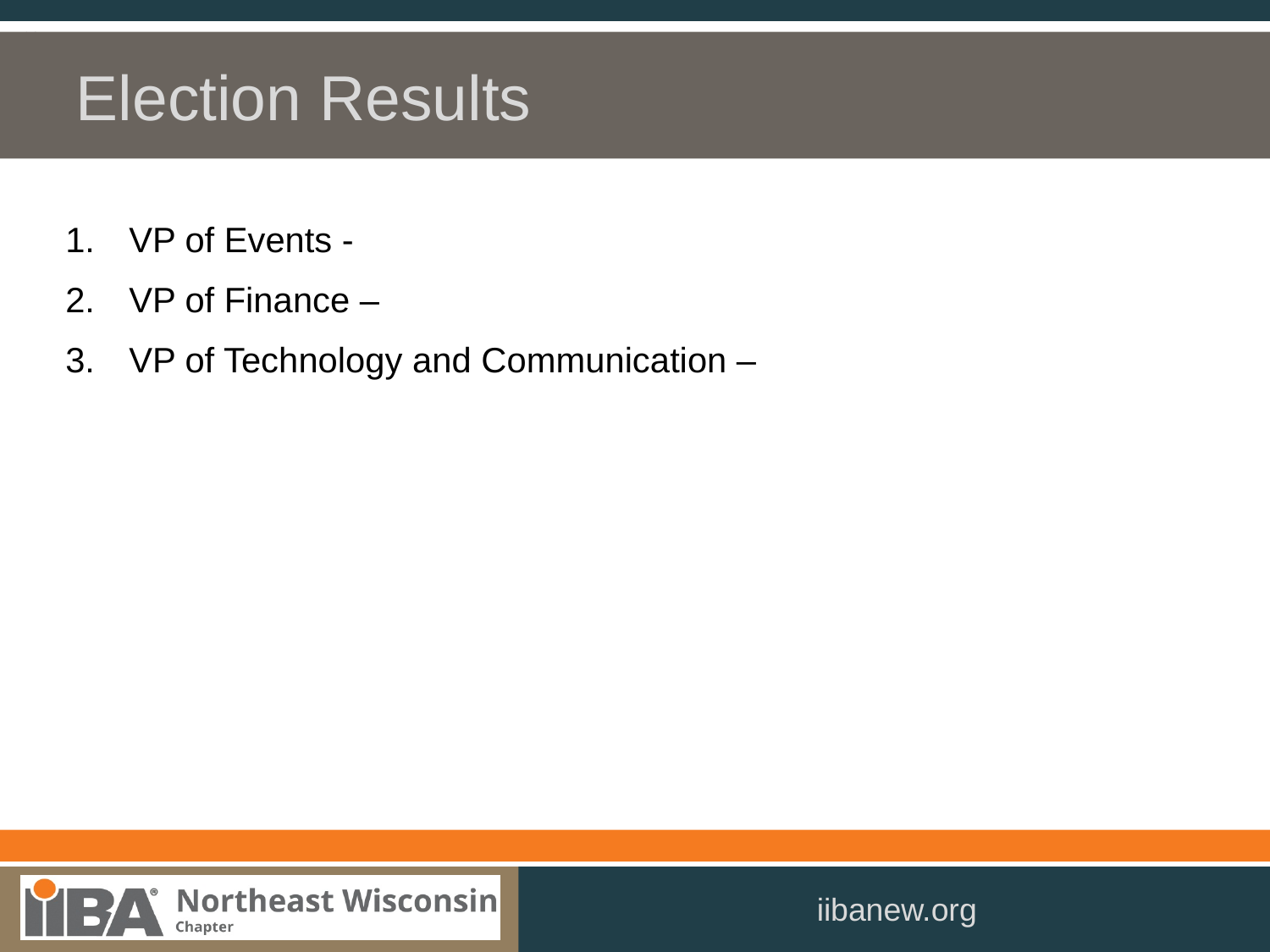

# Election Results
VP of Events -
VP of Finance –
VP of Technology and Communication –